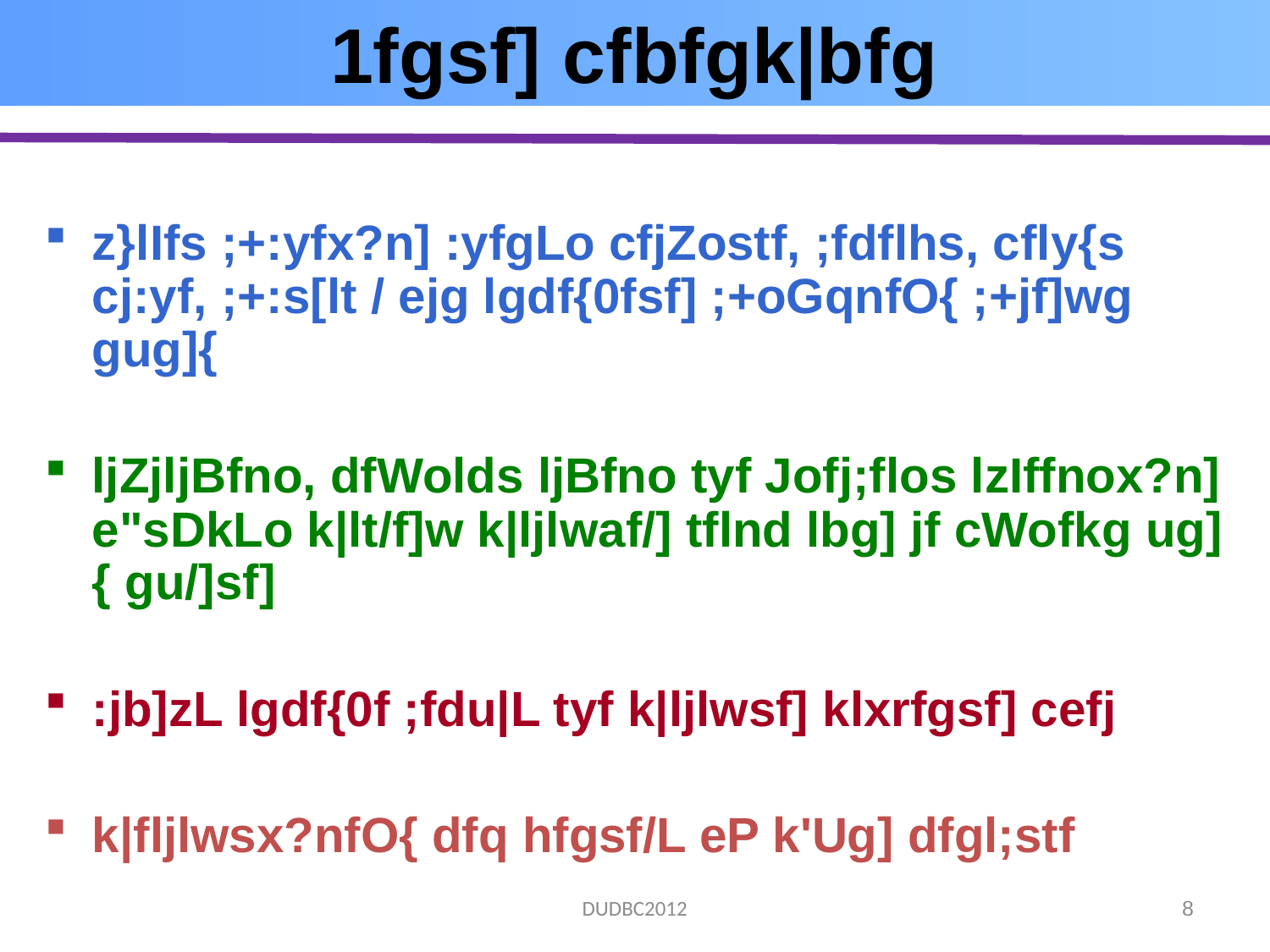

# 1fgsf] cfbfgk|bfg
z}lIfs ;+:yfx?n] :yfgLo cfjZostf, ;fdflhs, cfly{s cj:yf, ;+:s[lt / ejg lgdf{0fsf] ;+oGqnfO{ ;+jf]wg gug]{

ljZjljBfno, dfWolds ljBfno tyf Jofj;flos lzIffnox?n] e"sDkLo k|lt/f]w k|ljlwaf/] tflnd lbg] jf cWofkg ug]{ gu/]sf]

:jb]zL lgdf{0f ;fdu|L tyf k|ljlwsf] klxrfgsf] cefj

k|fljlwsx?nfO{ dfq hfgsf/L eP k'Ug] dfgl;stf
DUDBC2012
8